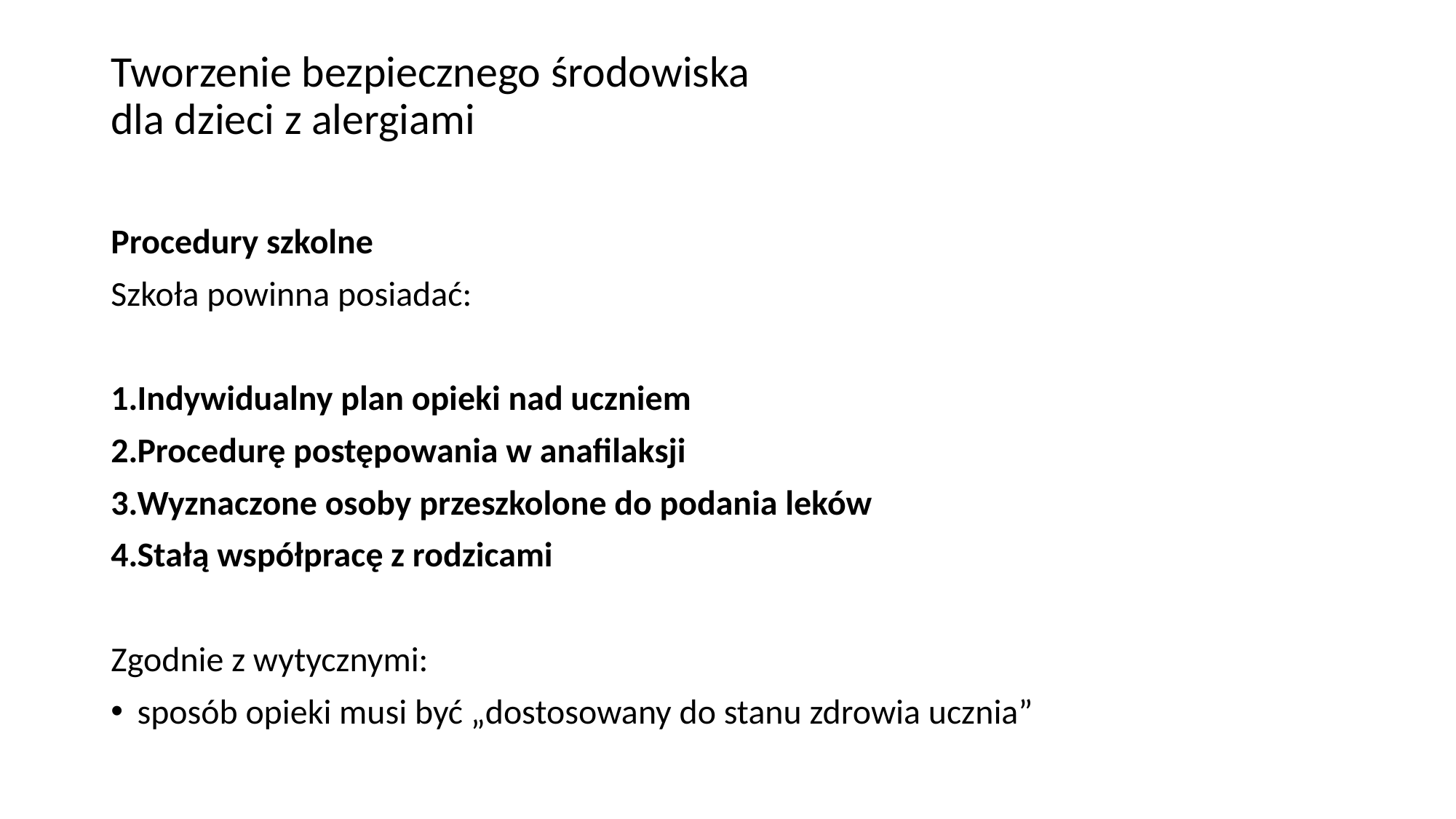

# Tworzenie bezpiecznego środowiska dla dzieci z alergiami
Procedury szkolne
Szkoła powinna posiadać:

Indywidualny plan opieki nad uczniem
Procedurę postępowania w anafilaksji
Wyznaczone osoby przeszkolone do podania leków
Stałą współpracę z rodzicami

Zgodnie z wytycznymi:
sposób opieki musi być „dostosowany do stanu zdrowia ucznia”